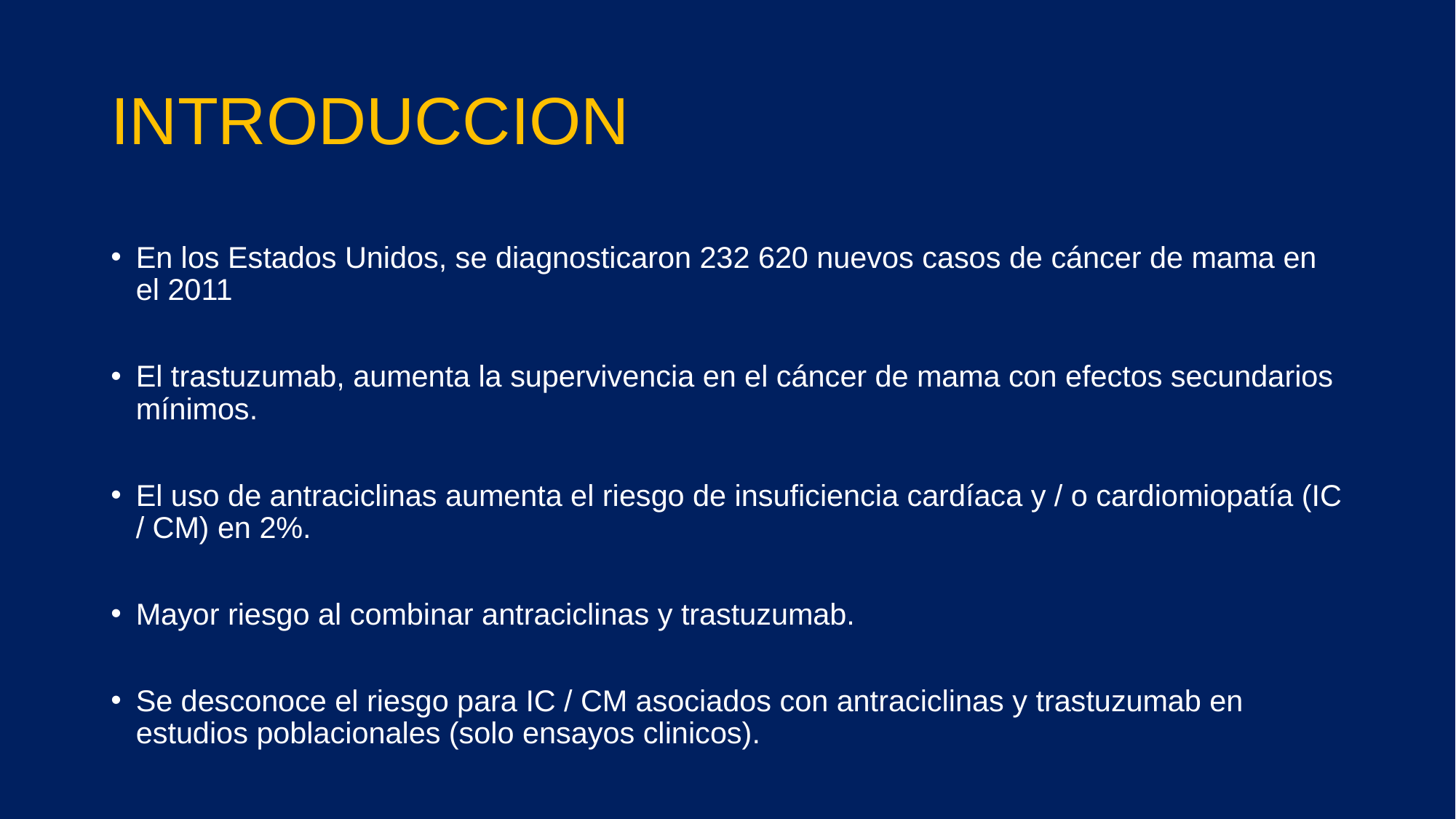

# INTRODUCCION
En los Estados Unidos, se diagnosticaron 232 620 nuevos casos de cáncer de mama en el 2011

El trastuzumab, aumenta la supervivencia en el cáncer de mama con efectos secundarios mínimos.

El uso de antraciclinas aumenta el riesgo de insuficiencia cardíaca y / o cardiomiopatía (IC / CM) en 2%.

Mayor riesgo al combinar antraciclinas y trastuzumab.

Se desconoce el riesgo para IC / CM asociados con antraciclinas y trastuzumab en estudios poblacionales (solo ensayos clinicos).